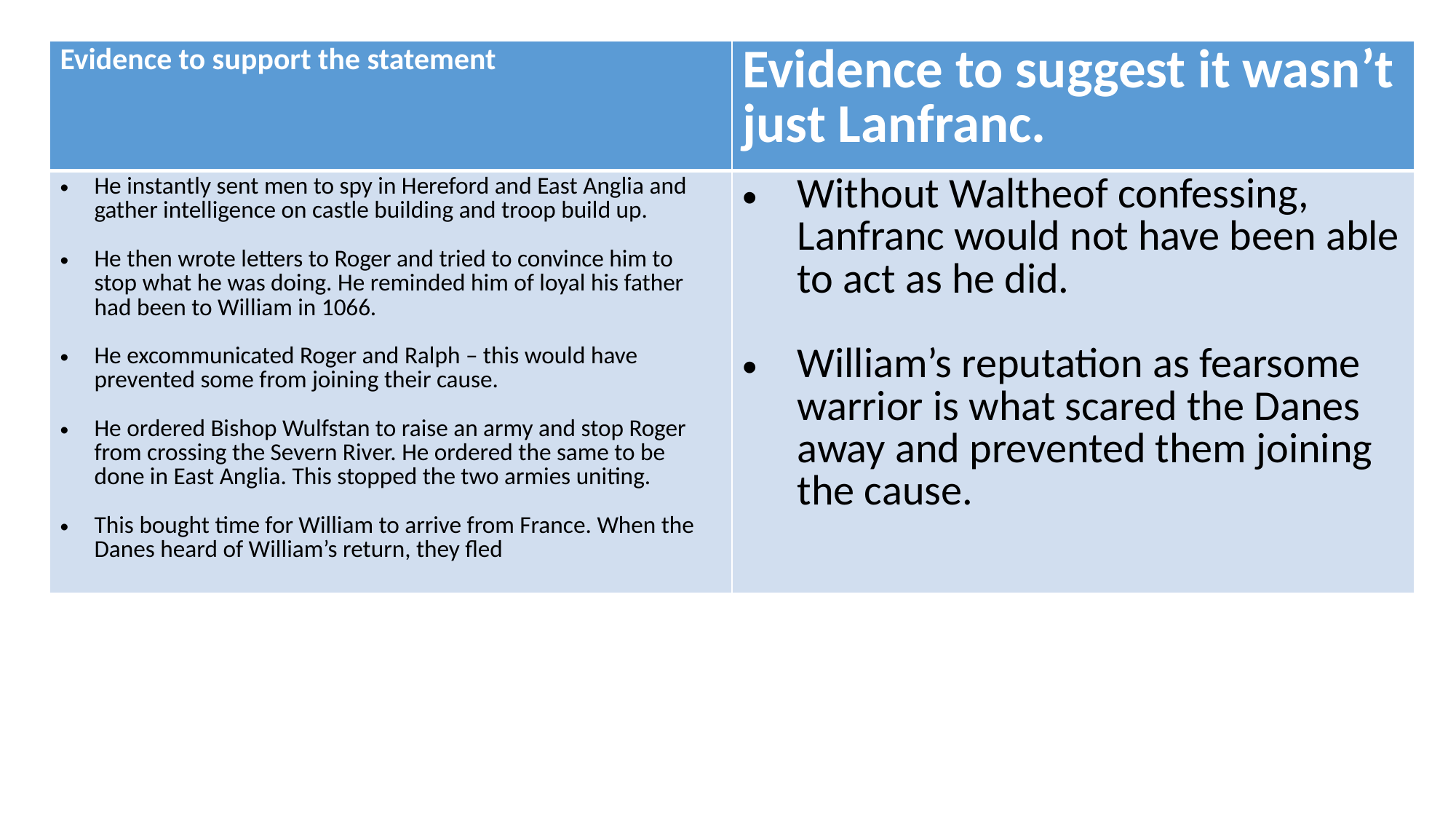

| Evidence to support the statement | Evidence to suggest it wasn’t just Lanfranc. |
| --- | --- |
| He instantly sent men to spy in Hereford and East Anglia and gather intelligence on castle building and troop build up. He then wrote letters to Roger and tried to convince him to stop what he was doing. He reminded him of loyal his father had been to William in 1066. He excommunicated Roger and Ralph – this would have prevented some from joining their cause. He ordered Bishop Wulfstan to raise an army and stop Roger from crossing the Severn River. He ordered the same to be done in East Anglia. This stopped the two armies uniting. This bought time for William to arrive from France. When the Danes heard of William’s return, they fled | Without Waltheof confessing, Lanfranc would not have been able to act as he did. William’s reputation as fearsome warrior is what scared the Danes away and prevented them joining the cause. |